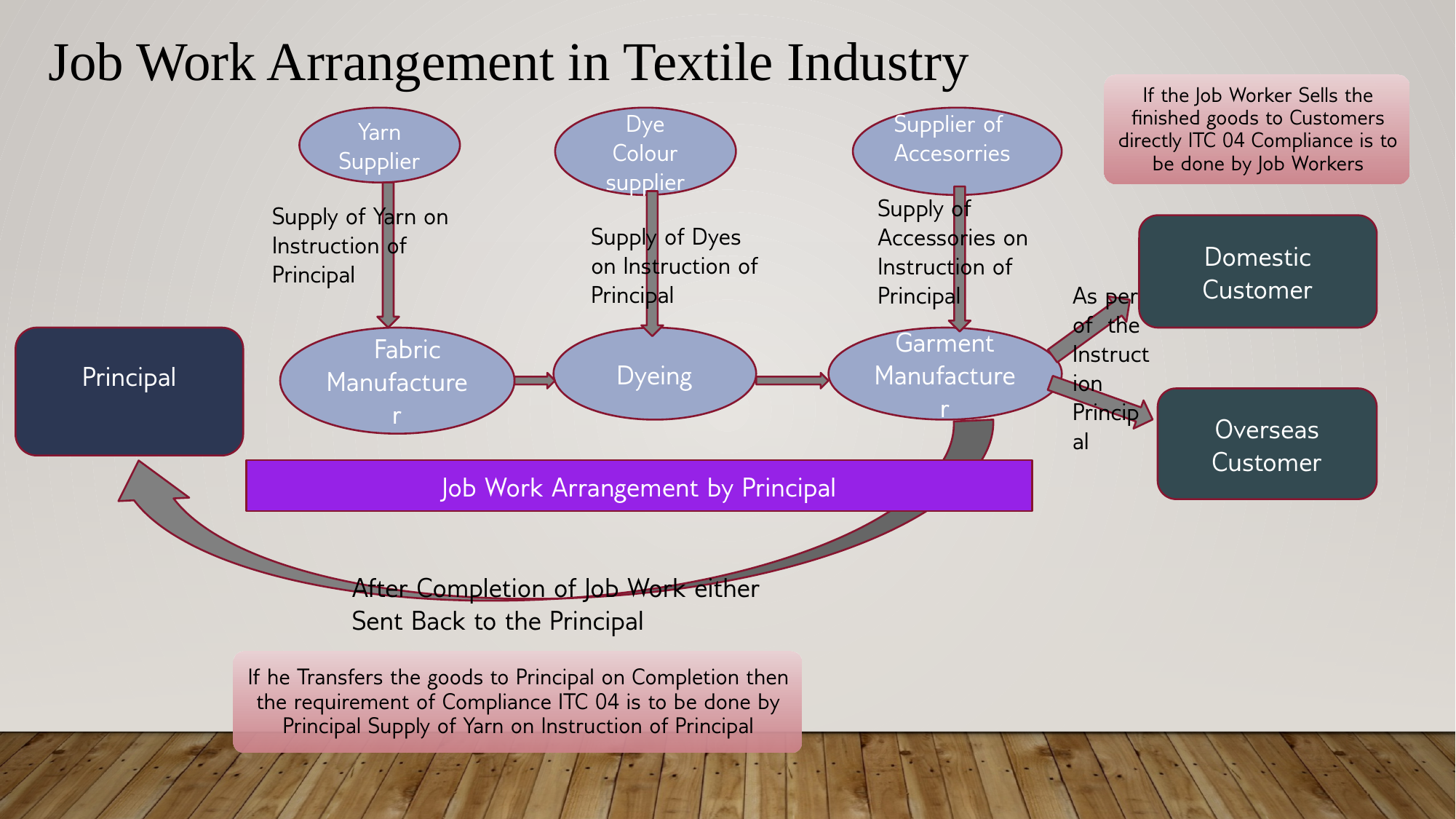

Job Work Arrangement in Textile Industry
If the Job Worker Sells the finished goods to Customers directly ITC 04 Compliance is to be done by Job Workers
Supplier of Accesorries

Yarn Supplier
Dye Colour
supplier

Supply of Accessories on Instruction of Principal

Supply of Yarn on Instruction of Principal
Supply of Dyes on Instruction of Principal
Domestic Customer
As per of  the Instruction Principal

Principal

      Fabric
Manufacturer
Dyeing
Garment Manufacturer

Overseas Customer

Job Work Arrangement by Principal

After Completion of Job Work either Sent Back to the Principal
If he Transfers the goods to Principal on Completion then the requirement of Compliance ITC 04 is to be done by Principal Supply of Yarn on Instruction of Principal